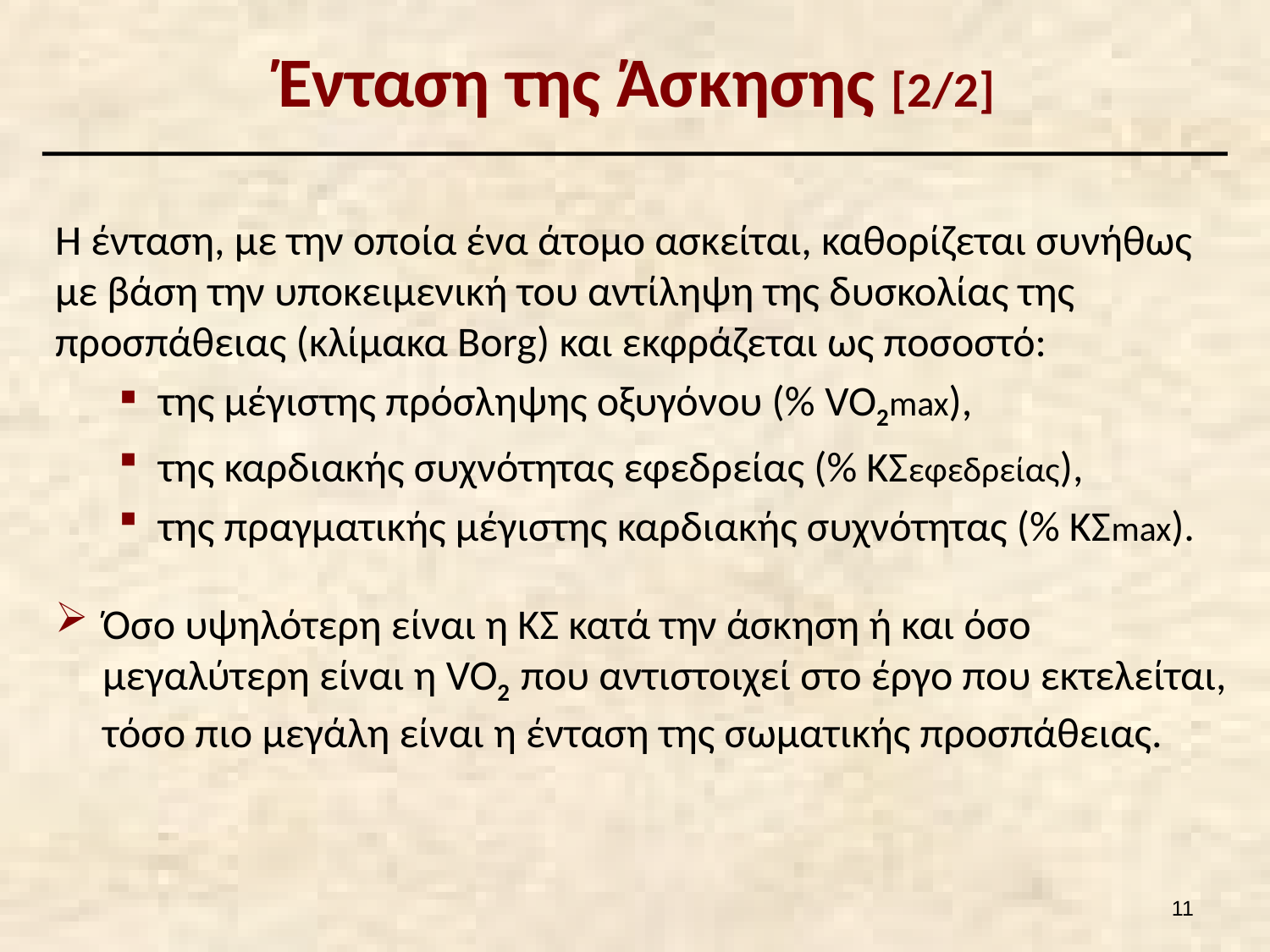

# Ένταση της Άσκησης [2/2]

Η ένταση, με την οποία ένα άτομο ασκείται, καθορίζεται συνήθως με βάση την υποκειμενική του αντίληψη της δυσκολίας της προσπάθειας (κλίμακα Borg) και εκφράζεται ως ποσοστό:
της μέγιστης πρόσληψης οξυγόνου (% VO2max),
της καρδιακής συχνότητας εφεδρείας (% ΚΣεφεδρείας),
της πραγματικής μέγιστης καρδιακής συχνότητας (% ΚΣmax).

Όσο υψηλότερη είναι η ΚΣ κατά την άσκηση ή και όσο μεγαλύτερη είναι η VO2  που αντιστοιχεί στο έργο που εκτελείται, τόσο πιο μεγάλη είναι η ένταση της σωματικής προσπάθειας.

11